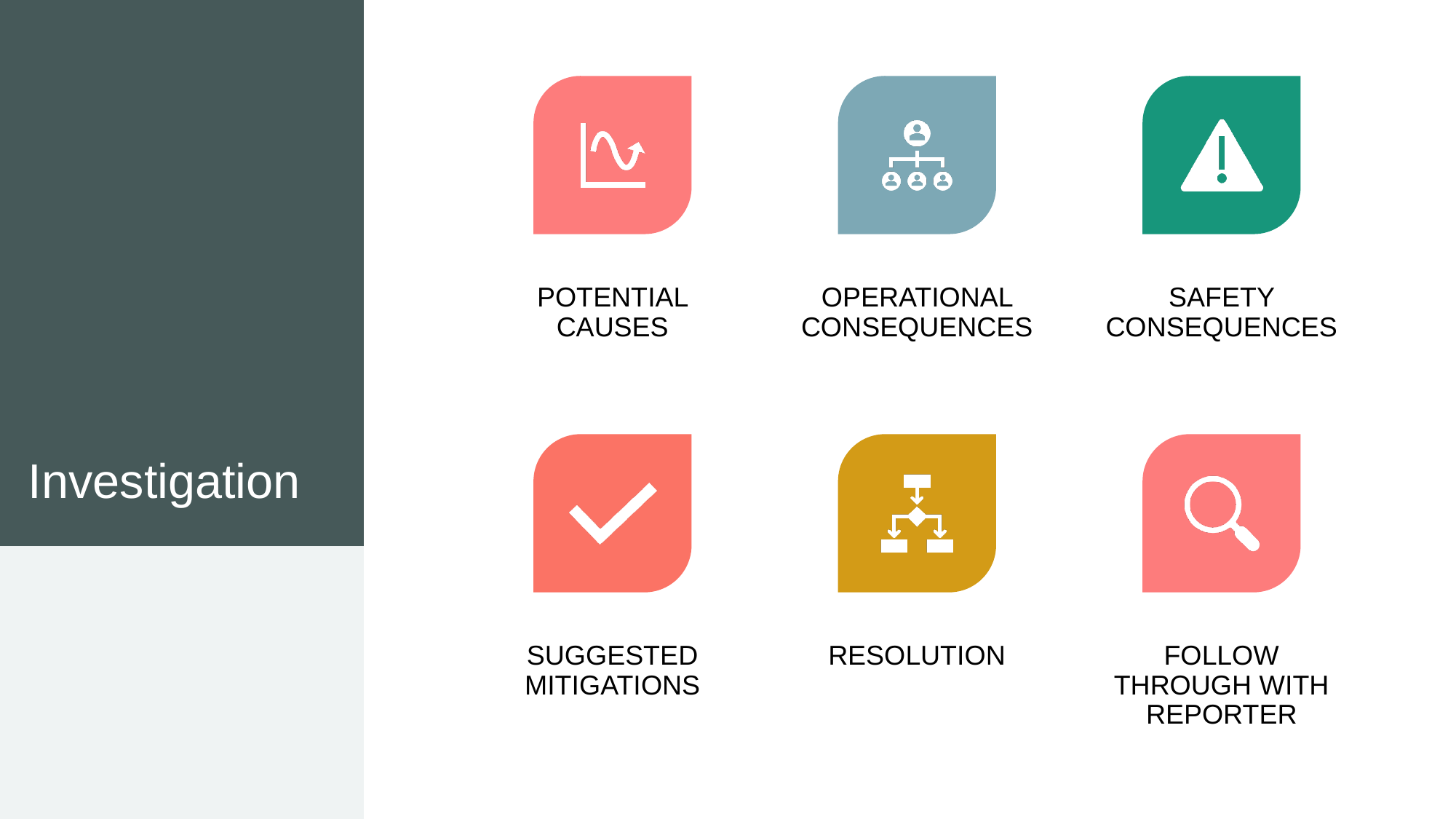

# Investigation
Potential Causes
Operational Consequences
Safety Consequences
Suggested Mitigations
Resolution
FOLLOW THROUGH WITH REPORTER